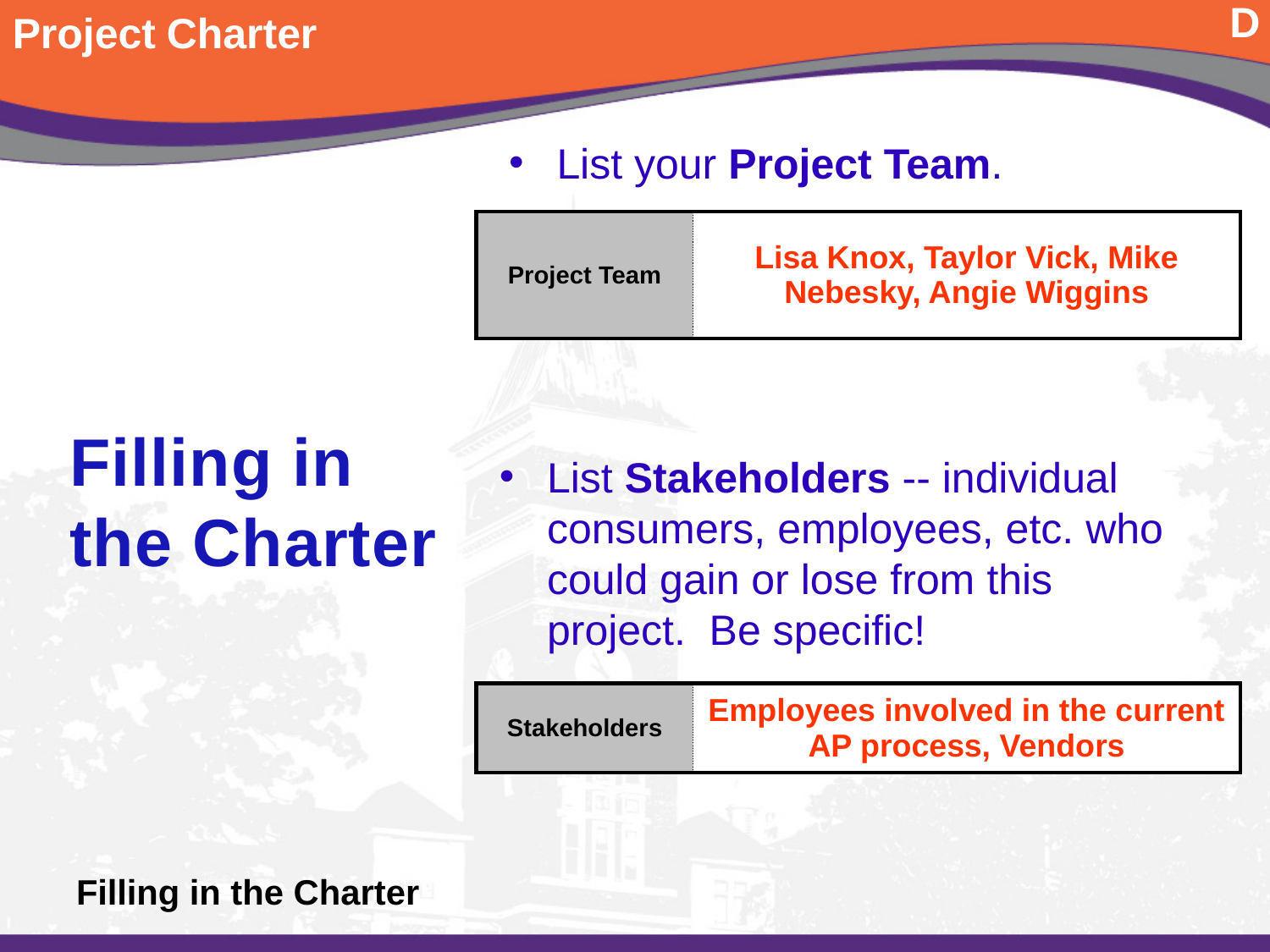

Project Charter
D
List your Project Team.
Filling in the Charter
| Project Team | Lisa Knox, Taylor Vick, Mike Nebesky, Angie Wiggins |
| --- | --- |
List Stakeholders -- individual consumers, employees, etc. who could gain or lose from this project.  Be specific!
| Stakeholders | Employees involved in the current AP process, Vendors |
| --- | --- |
# Filling in the Charter